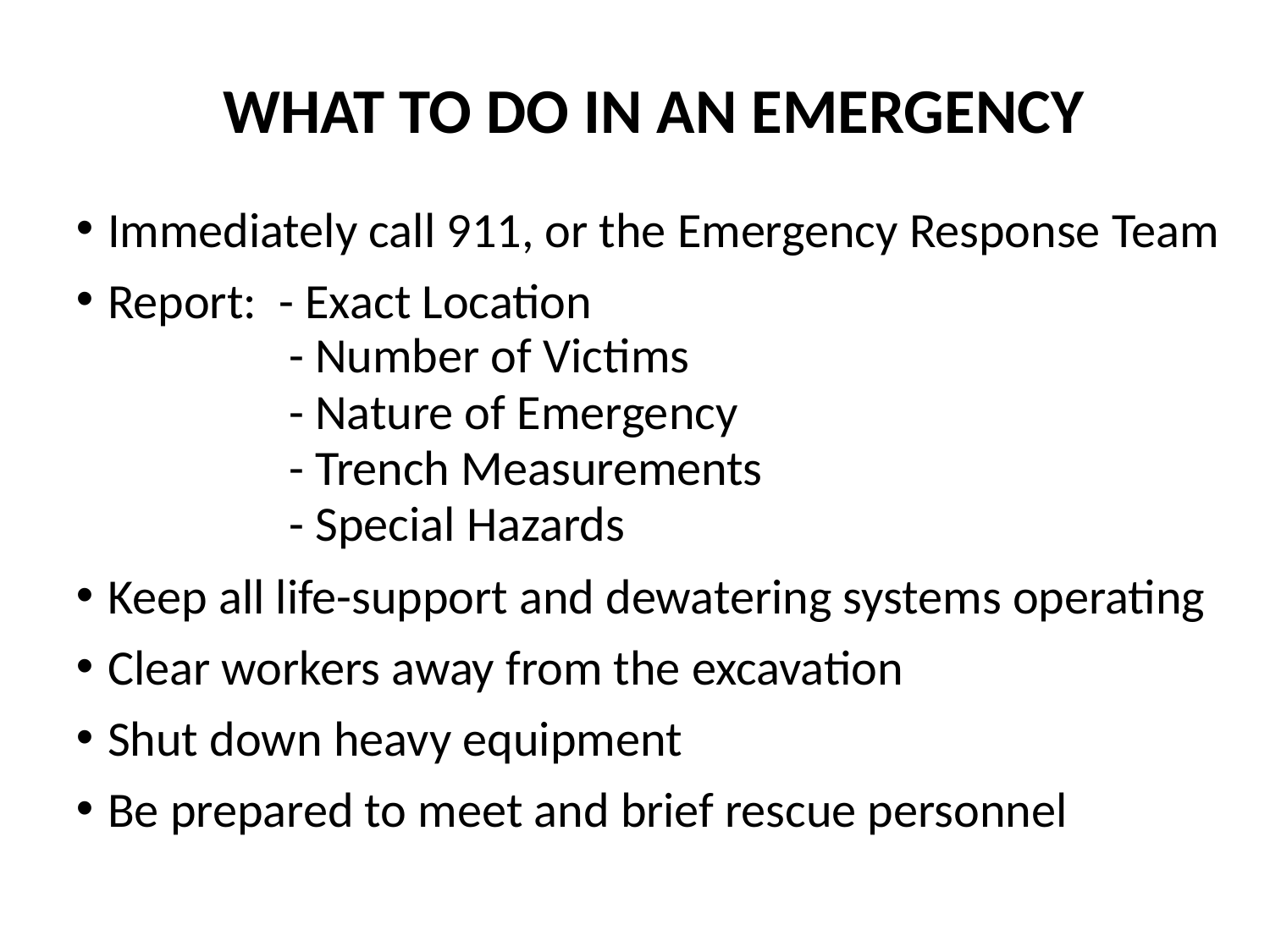

WHAT TO DO IN AN EMERGENCY
Immediately call 911, or the Emergency Response Team
Report:  - Exact Location
                   - Number of Victims
                   - Nature of Emergency
                   - Trench Measurements
                   - Special Hazards
Keep all life-support and dewatering systems operating
Clear workers away from the excavation
Shut down heavy equipment
Be prepared to meet and brief rescue personnel